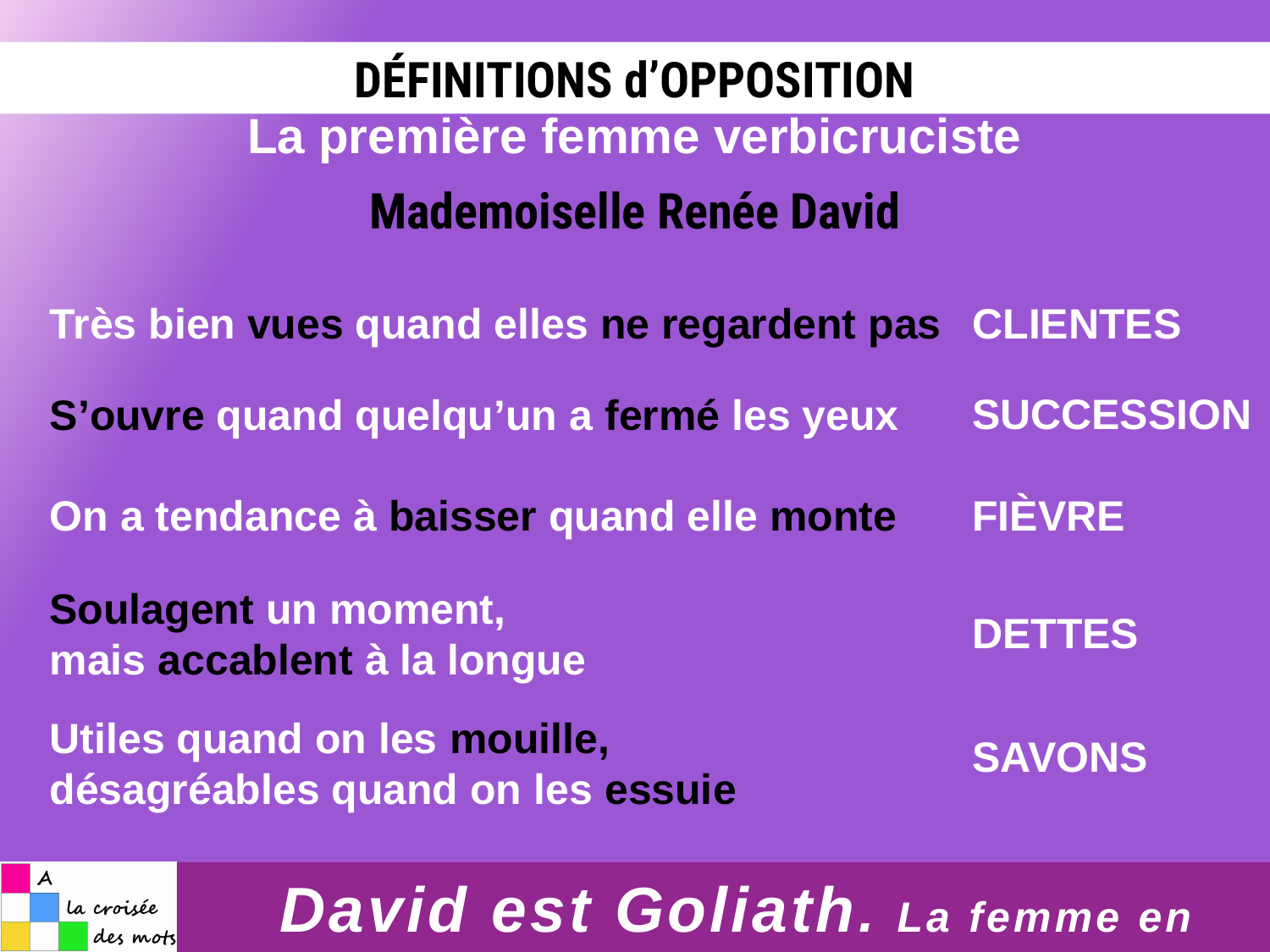

DÉFINITIONS d’OPPOSITION
La première femme verbicruciste
Mademoiselle Renée David
Très bien vues quand elles ne regardent pas
CLIENTES
SUCCESSION
S’ouvre quand quelqu’un a fermé les yeux
On a tendance à baisser quand elle monte
FIÈVRE
Soulagent un moment,
mais accablent à la longue
DETTES
Utiles quand on les mouille,
désagréables quand on les essuie
SAVONS